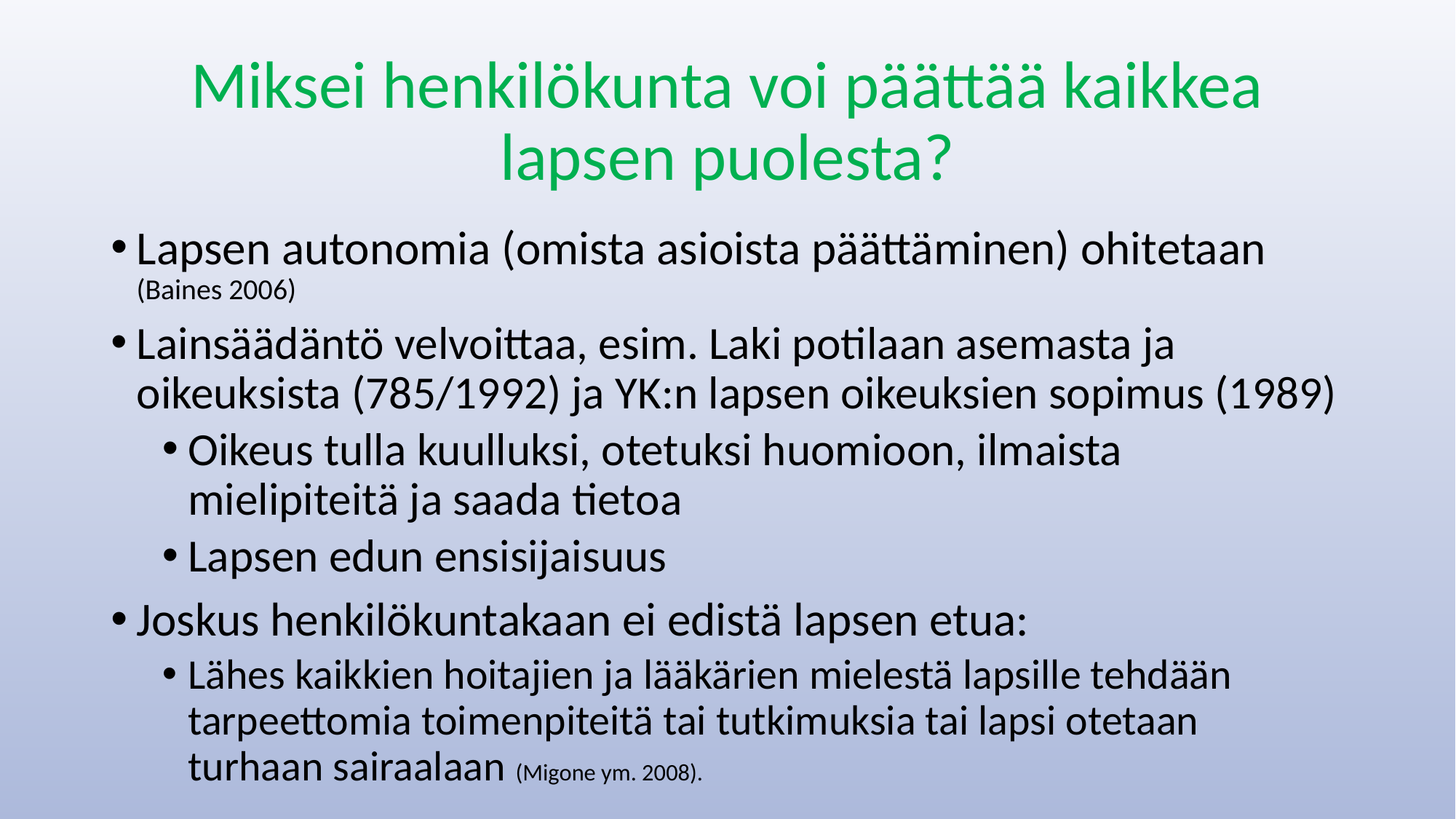

# Miksei henkilökunta voi päättää kaikkea lapsen puolesta?
Lapsen autonomia (omista asioista päättäminen) ohitetaan (Baines 2006)
Lainsäädäntö velvoittaa, esim. Laki potilaan asemasta ja oikeuksista (785/1992) ja YK:n lapsen oikeuksien sopimus (1989)
Oikeus tulla kuulluksi, otetuksi huomioon, ilmaista mielipiteitä ja saada tietoa
Lapsen edun ensisijaisuus
Joskus henkilökuntakaan ei edistä lapsen etua:
Lähes kaikkien hoitajien ja lääkärien mielestä lapsille tehdään tarpeettomia toimenpiteitä tai tutkimuksia tai lapsi otetaan turhaan sairaalaan (Migone ym. 2008).